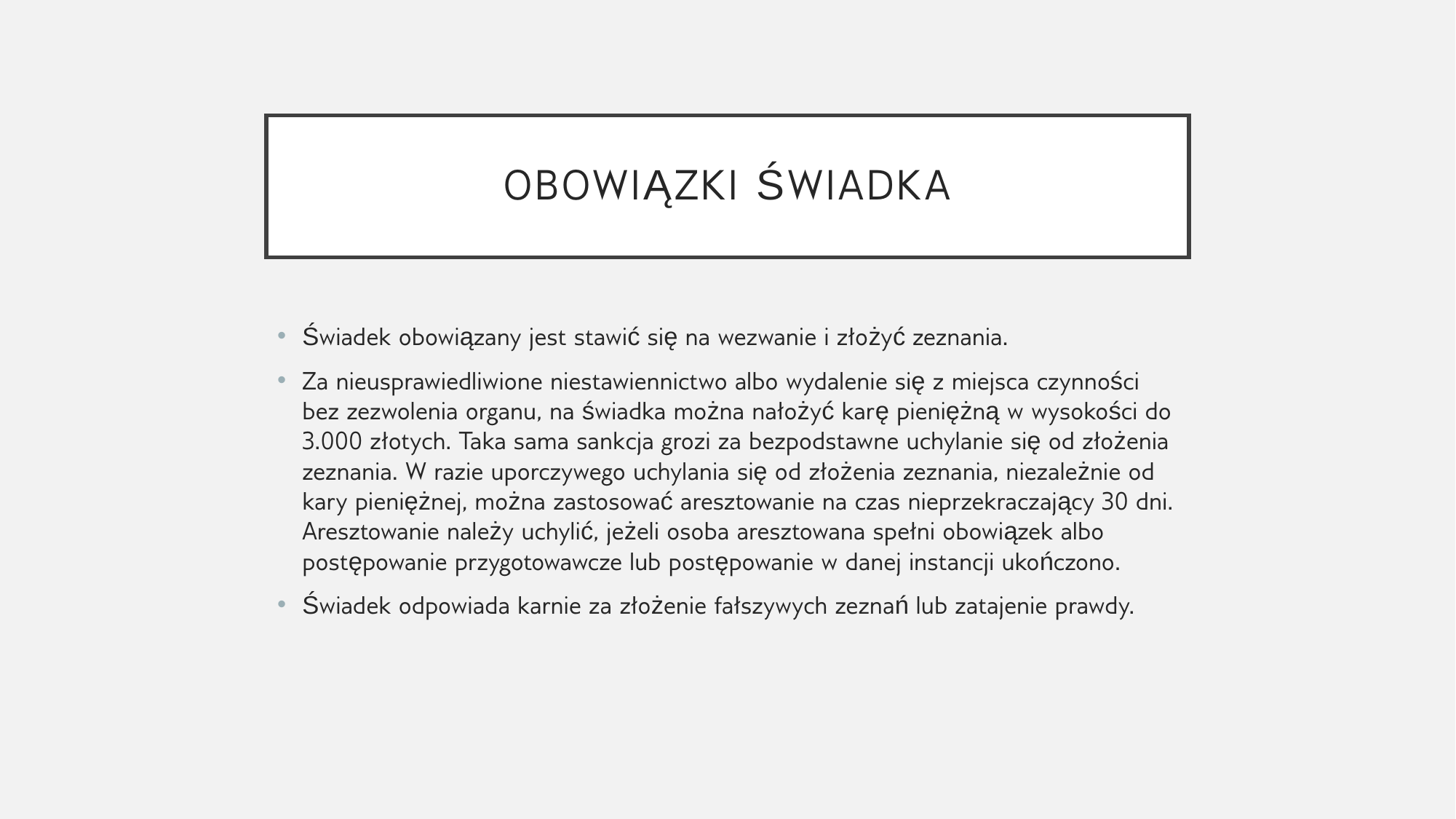

# Obowiązki świadka
Świadek obowiązany jest stawić się na wezwanie i złożyć zeznania.
Za nieusprawiedliwione niestawiennictwo albo wydalenie się z miejsca czynności bez zezwolenia organu, na świadka można nałożyć karę pieniężną w wysokości do 3.000 złotych. Taka sama sankcja grozi za bezpodstawne uchylanie się od złożenia zeznania. W razie uporczywego uchylania się od złożenia zeznania, niezależnie od kary pieniężnej, można zastosować aresztowanie na czas nieprzekraczający 30 dni. Aresztowanie należy uchylić, jeżeli osoba aresztowana spełni obowiązek albo postępowanie przygotowawcze lub postępowanie w danej instancji ukończono.
Świadek odpowiada karnie za złożenie fałszywych zeznań lub zatajenie prawdy.